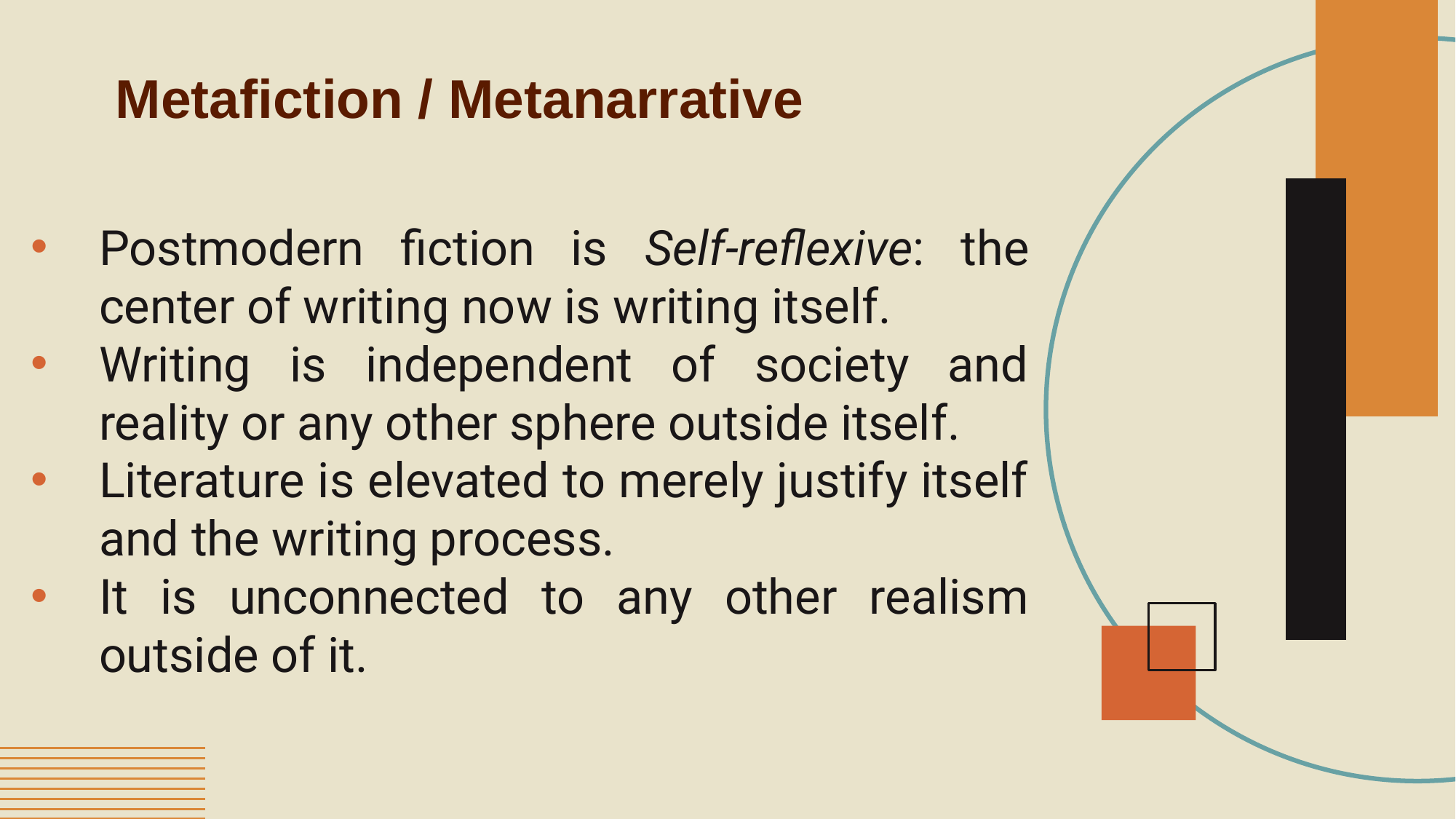

# Metafiction / Metanarrative
Postmodern fiction is Self-reflexive: the center of writing now is writing itself.
Writing is independent of society and reality or any other sphere outside itself.
Literature is elevated to merely justify itself and the writing process.
It is unconnected to any other realism outside of it.